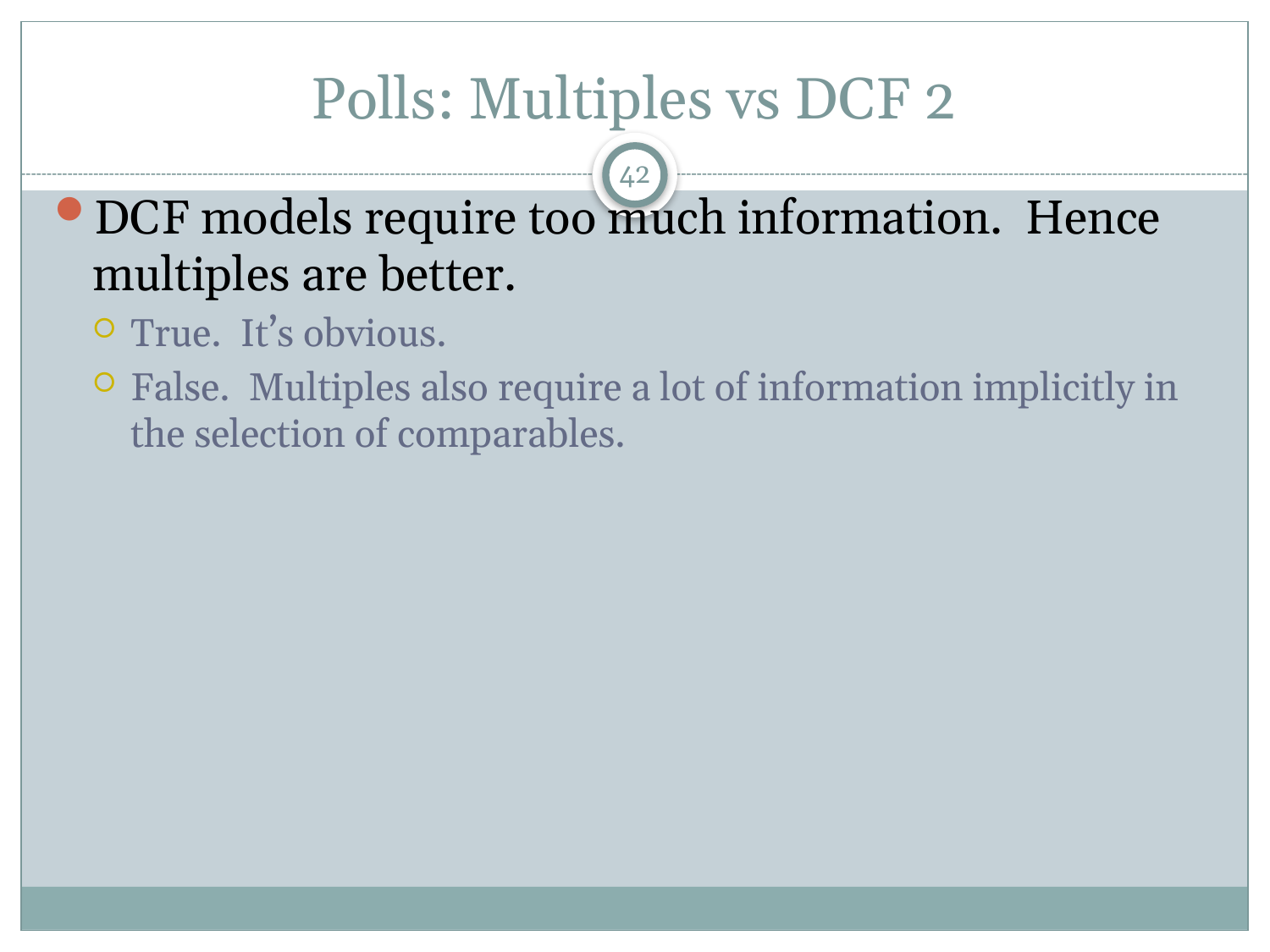

# Polls: Multiples vs DCF 2
42
DCF models require too much information.  Hence multiples are better.
True.  It’s obvious.
False.  Multiples also require a lot of information implicitly in the selection of comparables.